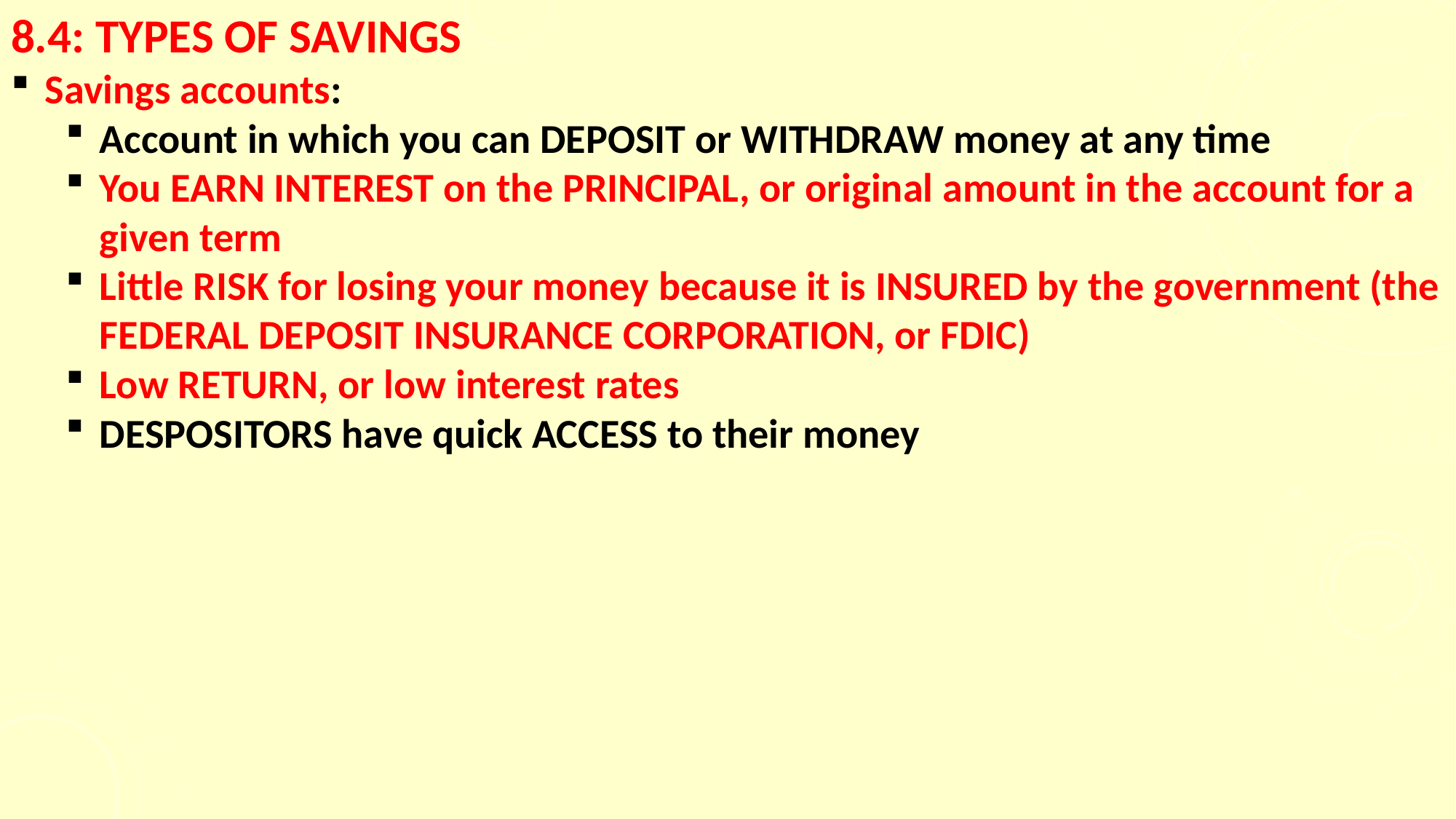

# 8.4: TYPES OF SAVINGS
Savings accounts:
Account in which you can DEPOSIT or WITHDRAW money at any time
You EARN INTEREST on the PRINCIPAL, or original amount in the account for a given term
Little RISK for losing your money because it is INSURED by the government (the FEDERAL DEPOSIT INSURANCE CORPORATION, or FDIC)
Low RETURN, or low interest rates
DESPOSITORS have quick ACCESS to their money